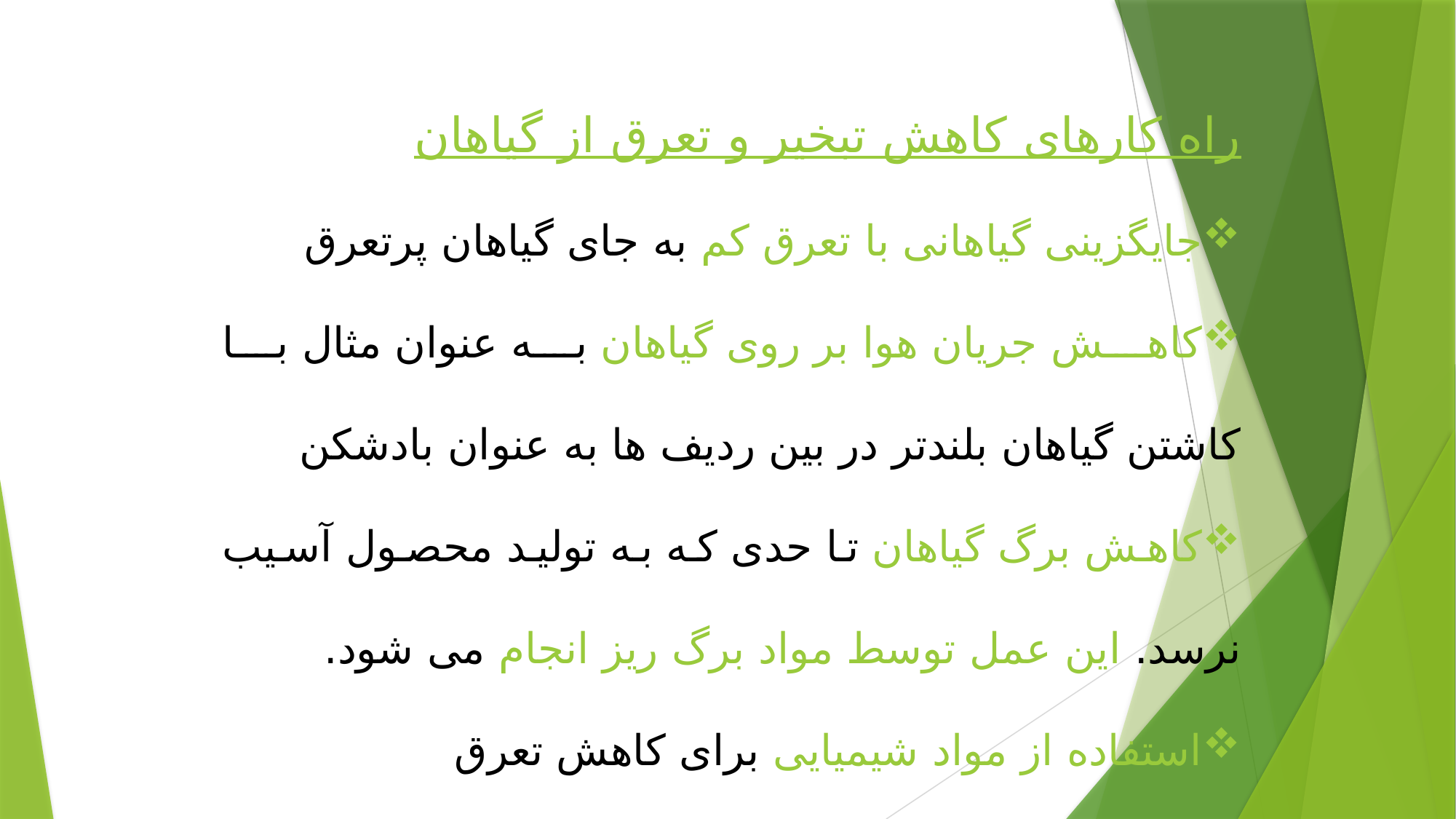

راه کارهای کاهش تبخیر و تعرق از گیاهان
جایگزینی گیاهانی با تعرق کم به جای گیاهان پرتعرق
کاهش جریان هوا بر روی گیاهان به عنوان مثال با کاشتن گیاهان بلندتر در بین ردیف ها به عنوان بادشکن
کاهش برگ گیاهان تا حدی که به تولید محصول آسیب نرسد. این عمل توسط مواد برگ ریز انجام می شود.
استفاده از مواد شیمیایی برای کاهش تعرق